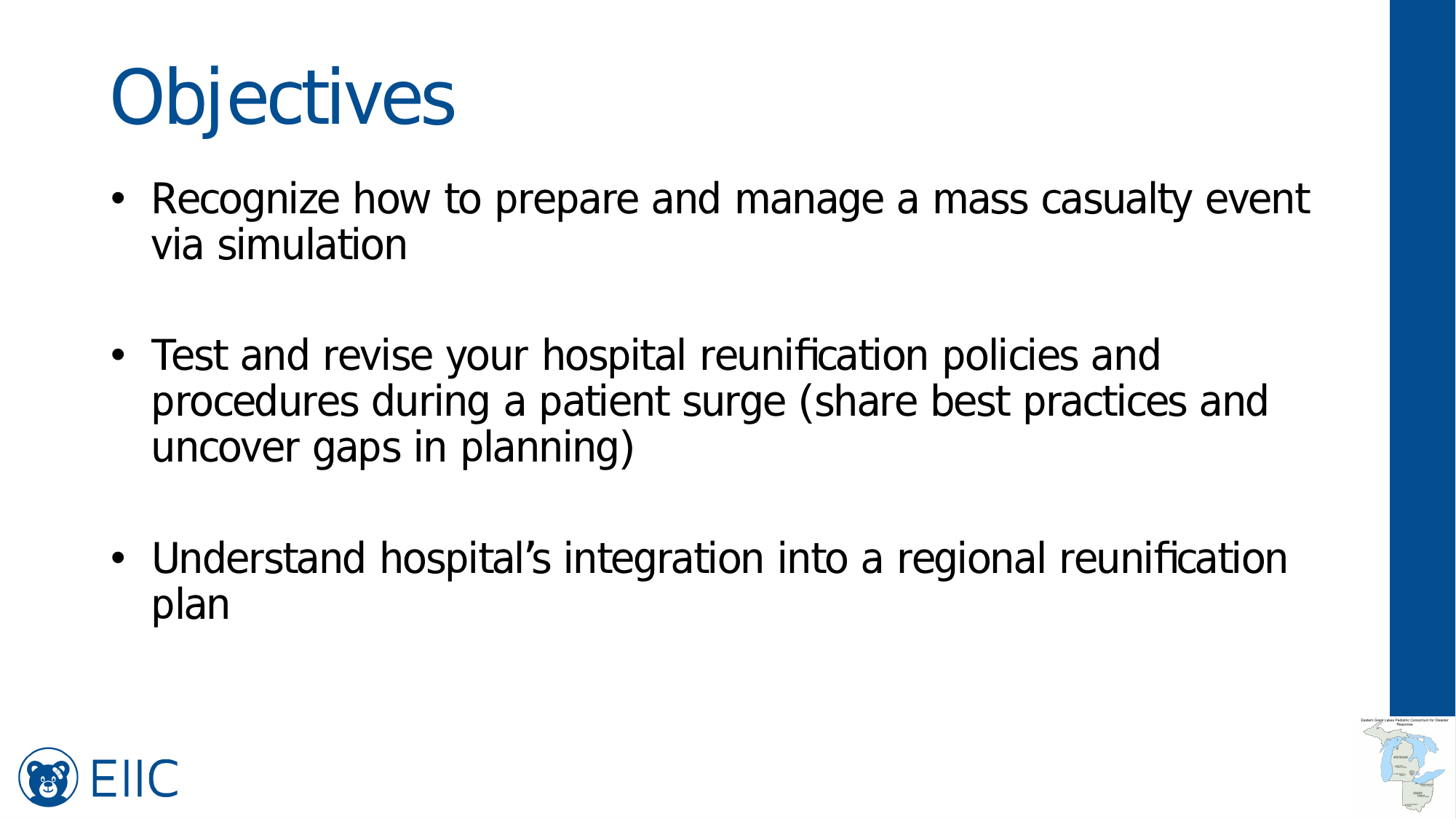

# Objectives
Recognize how to prepare and manage a mass casualty event via simulation

Test and revise your hospital reunification policies and procedures during a patient surge (share best practices and uncover gaps in planning)

Understand hospital’s integration into a regional reunification plan